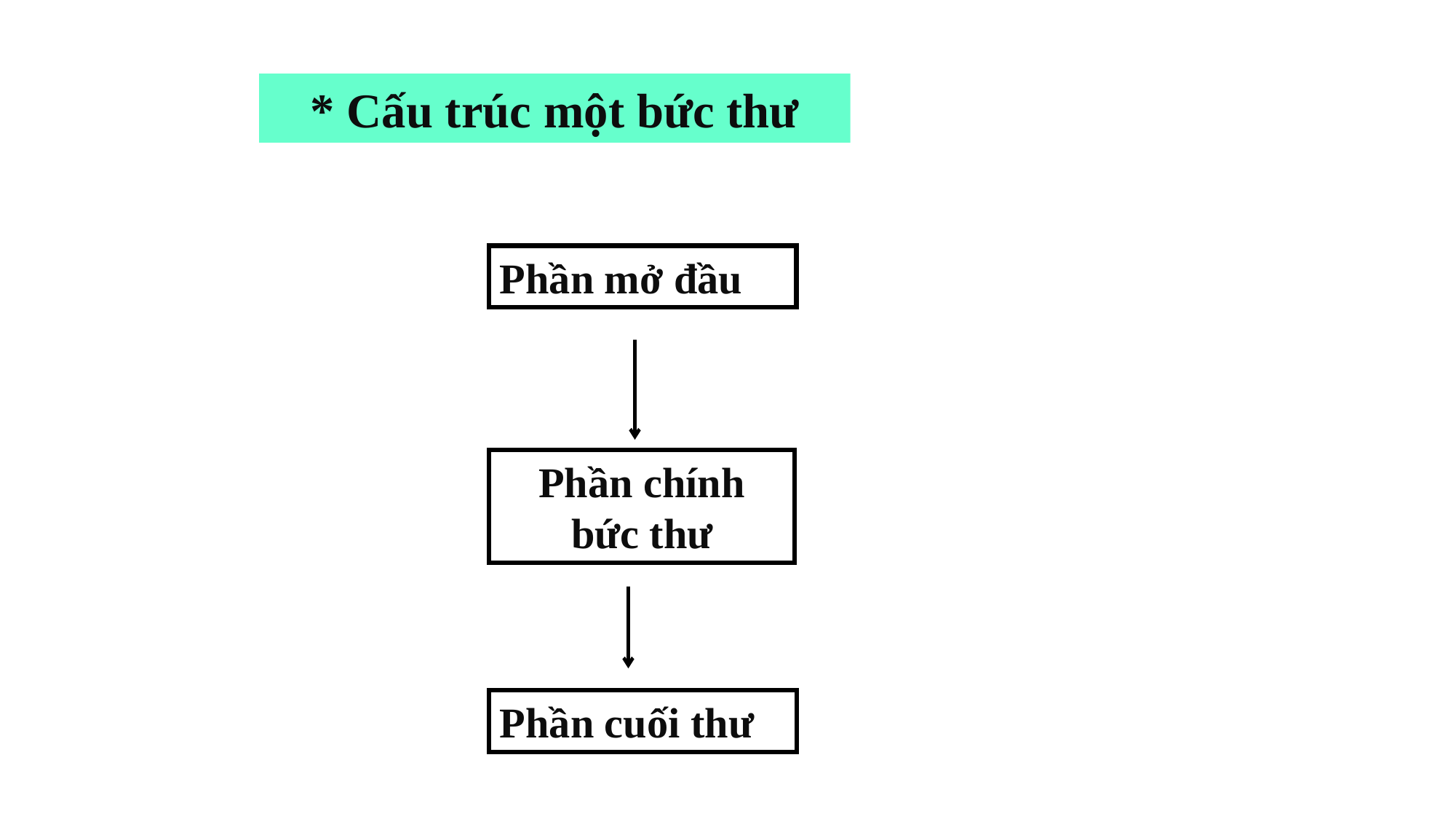

#
* Cấu trúc một bức thư

Phần mở đầu

Phần chính bức thư

Phần cuối thư